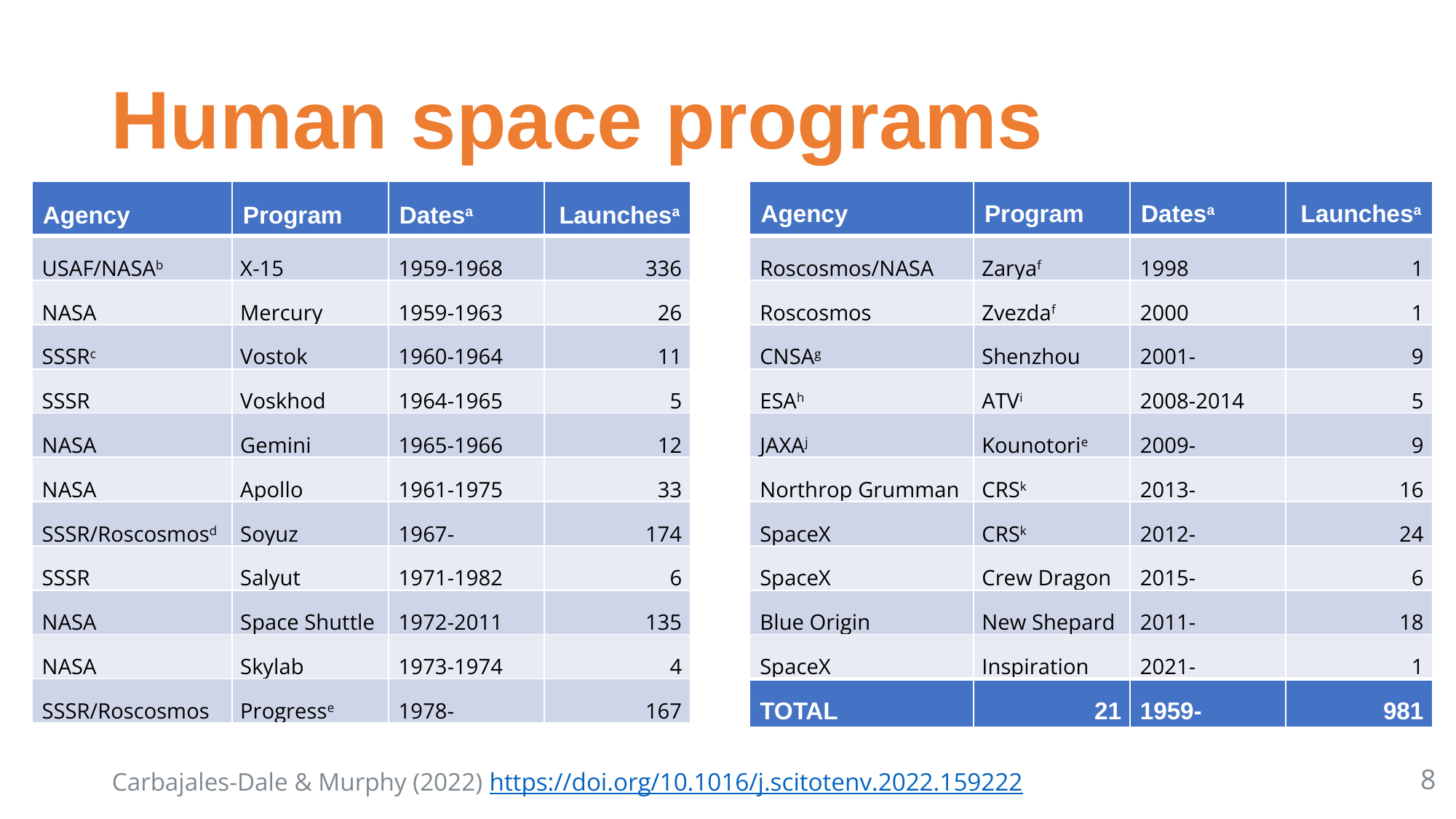

# Human space programs
| Agency | Program | Datesa | Launchesa |
| --- | --- | --- | --- |
| USAF/NASAb | X-15 | 1959-1968 | 336 |
| NASA | Mercury | 1959-1963 | 26 |
| SSSRc | Vostok | 1960-1964 | 11 |
| SSSR | Voskhod | 1964-1965 | 5 |
| NASA | Gemini | 1965-1966 | 12 |
| NASA | Apollo | 1961-1975 | 33 |
| SSSR/Roscosmosd | Soyuz | 1967- | 174 |
| SSSR | Salyut | 1971-1982 | 6 |
| NASA | Space Shuttle | 1972-2011 | 135 |
| NASA | Skylab | 1973-1974 | 4 |
| SSSR/Roscosmos | Progresse | 1978- | 167 |
| Agency | Program | Datesa | Launchesa |
| --- | --- | --- | --- |
| Roscosmos/NASA | Zaryaf | 1998 | 1 |
| Roscosmos | Zvezdaf | 2000 | 1 |
| CNSAg | Shenzhou | 2001- | 9 |
| ESAh | ATVi | 2008-2014 | 5 |
| JAXAj | Kounotorie | 2009- | 9 |
| Northrop Grumman | CRSk | 2013- | 16 |
| SpaceX | CRSk | 2012- | 24 |
| SpaceX | Crew Dragon | 2015- | 6 |
| Blue Origin | New Shepard | 2011- | 18 |
| SpaceX | Inspiration | 2021- | 1 |
| TOTAL | 21 | 1959- | 981 |
8
Carbajales-Dale & Murphy (2022) https://doi.org/10.1016/j.scitotenv.2022.159222